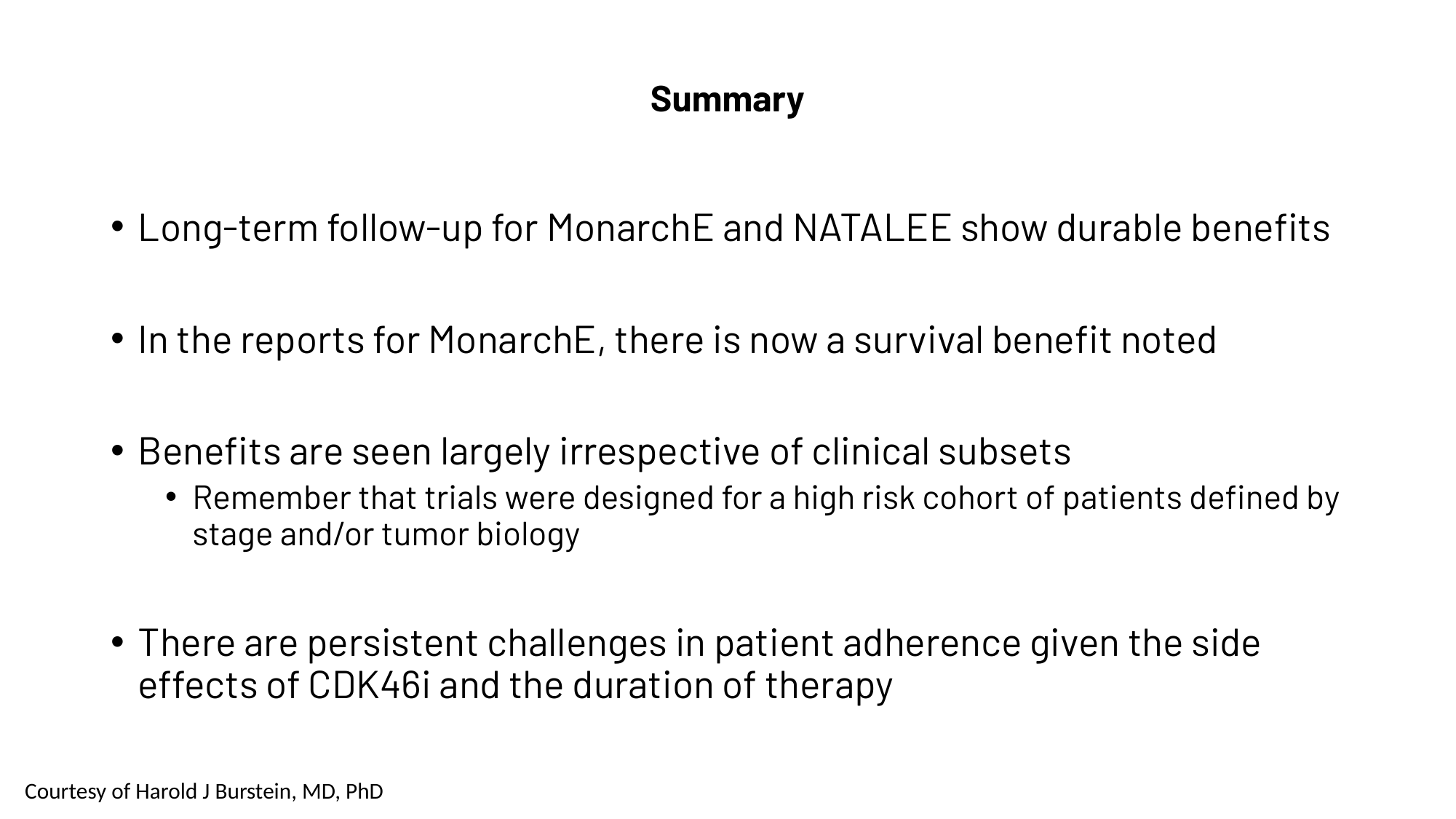

Summary
Long-term follow-up for MonarchE and NATALEE show durable benefits

In the reports for MonarchE, there is now a survival benefit noted

Benefits are seen largely irrespective of clinical subsets
Remember that trials were designed for a high risk cohort of patients defined by stage and/or tumor biology

There are persistent challenges in patient adherence given the side effects of CDK46i and the duration of therapy
Courtesy of Harold J Burstein, MD, PhD